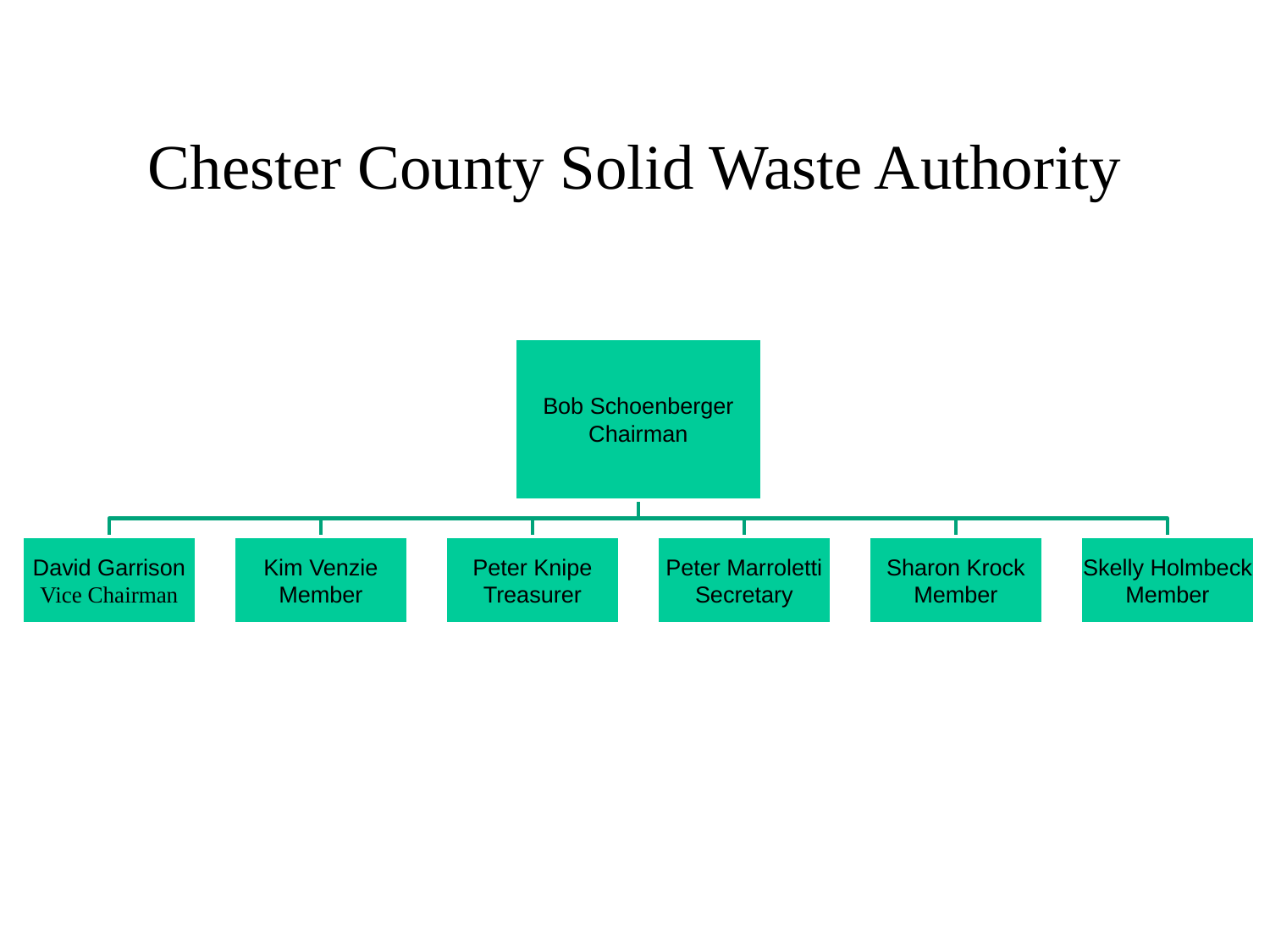

# Chester County Solid Waste Authority
Bob Schoenberger
Chairman
David Garrison
Vice Chairman
Kim Venzie
Member
Peter Knipe
Treasurer

Peter Marroletti
Secretary

Sharon Krock
Member
Skelly Holmbeck
Member